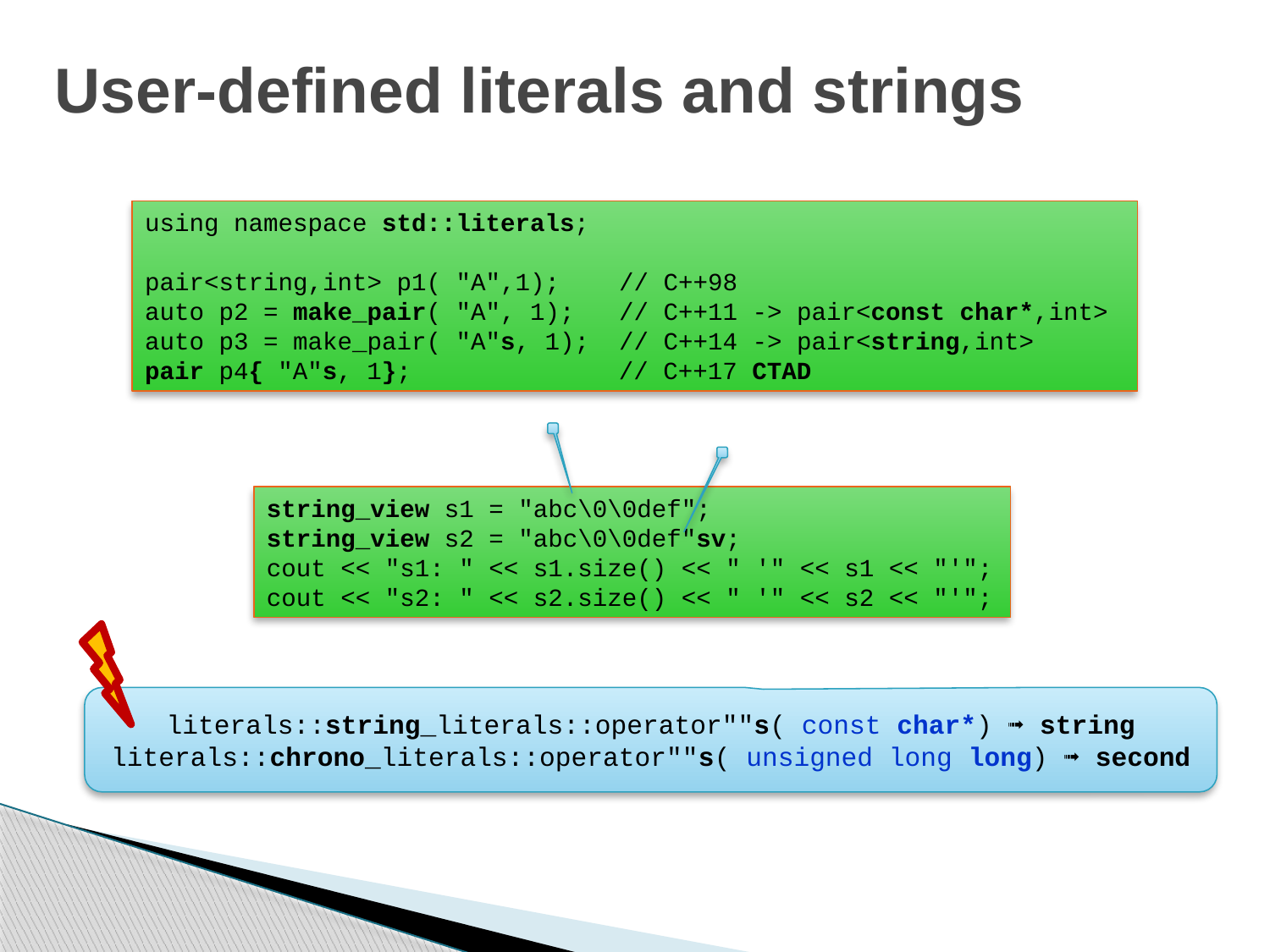

# User-defined literals and strings
using namespace std::literals;

pair<string,int> p1( "A",1);    // C++98
auto p2 = make_pair( "A", 1);   // C++11 -> pair<const char*,int>
auto p3 = make_pair( "A"s, 1);  // C++14 -> pair<string,int>
pair p4{ "A"s, 1};              // C++17 CTAD

string_view s1 = "abc\0\0def";
string_view s2 = "abc\0\0def"sv;
cout << "s1: " << s1.size() << " '" << s1 << "'";
cout << "s2: " << s2.size() << " '" << s2 << "'";

literals::string_literals::operator""s( const char*) ➟ string
literals::chrono_literals::operator""s( unsigned long long) ➟ second